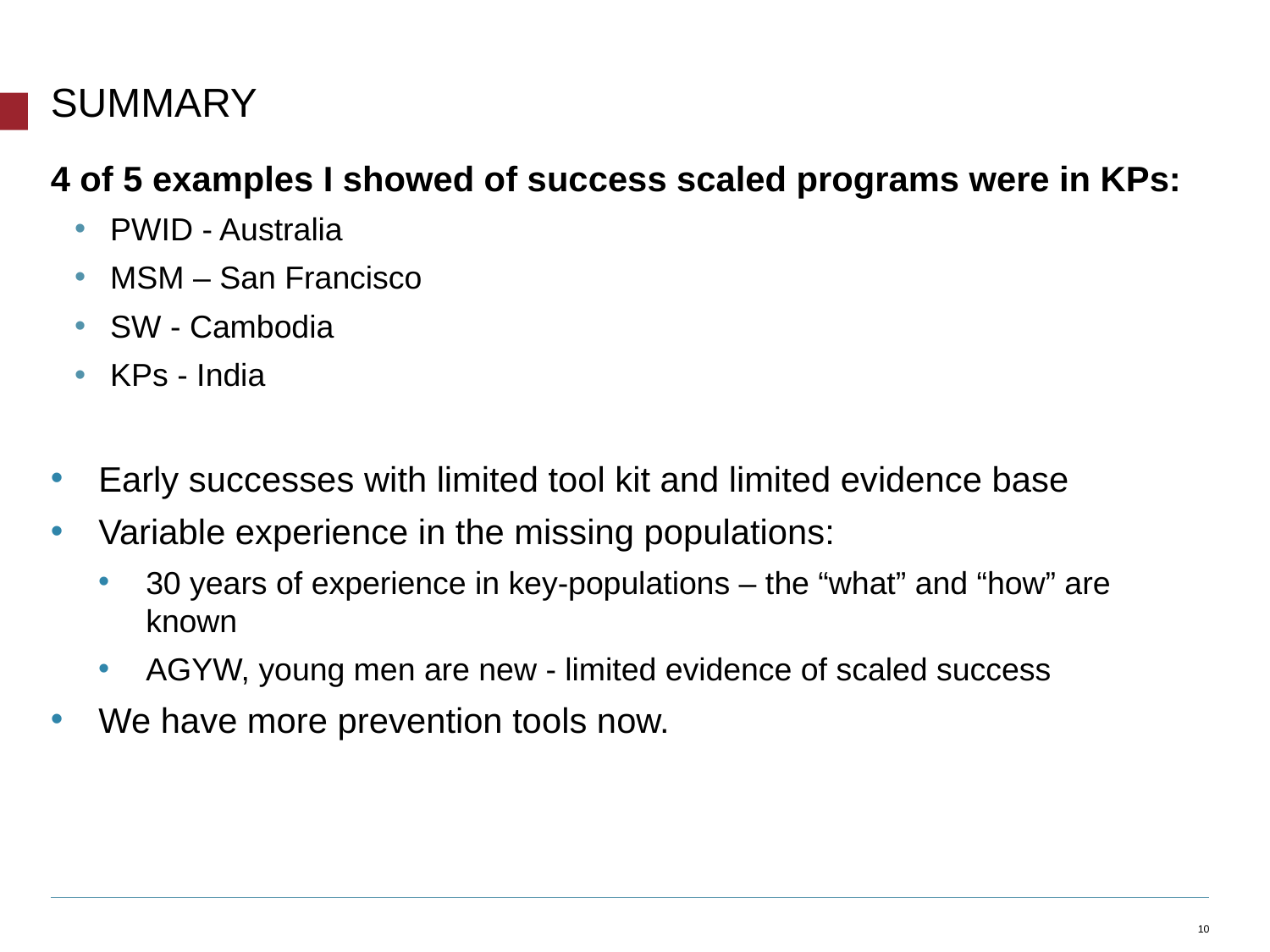

# Summary
4 of 5 examples I showed of success scaled programs were in KPs:
PWID - Australia
MSM – San Francisco
SW - Cambodia
KPs - India

Early successes with limited tool kit and limited evidence base
Variable experience in the missing populations:
30 years of experience in key-populations – the “what” and “how” are known
AGYW, young men are new - limited evidence of scaled success
We have more prevention tools now.

10